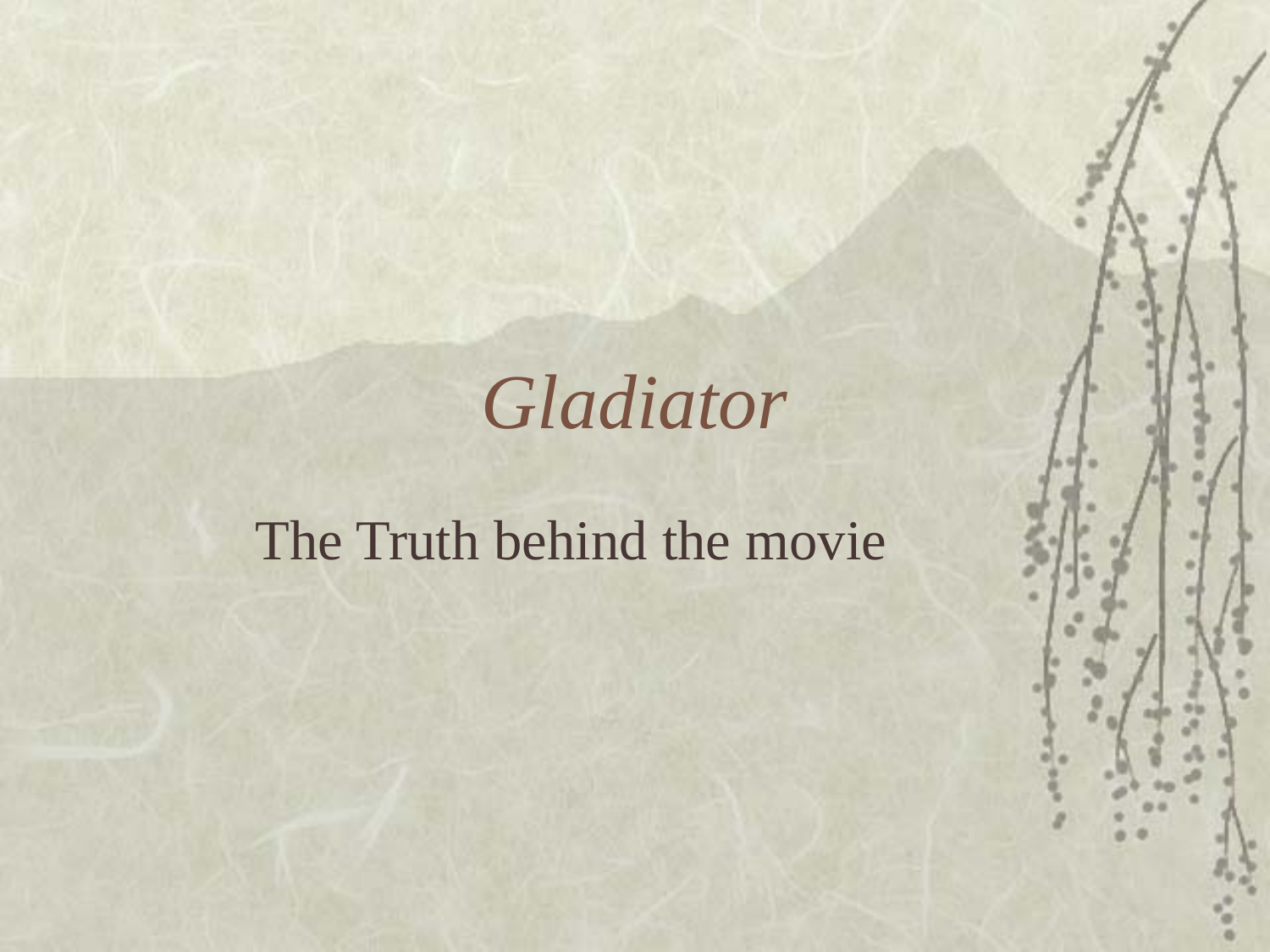

# Gladiator
The Truth behind the movie